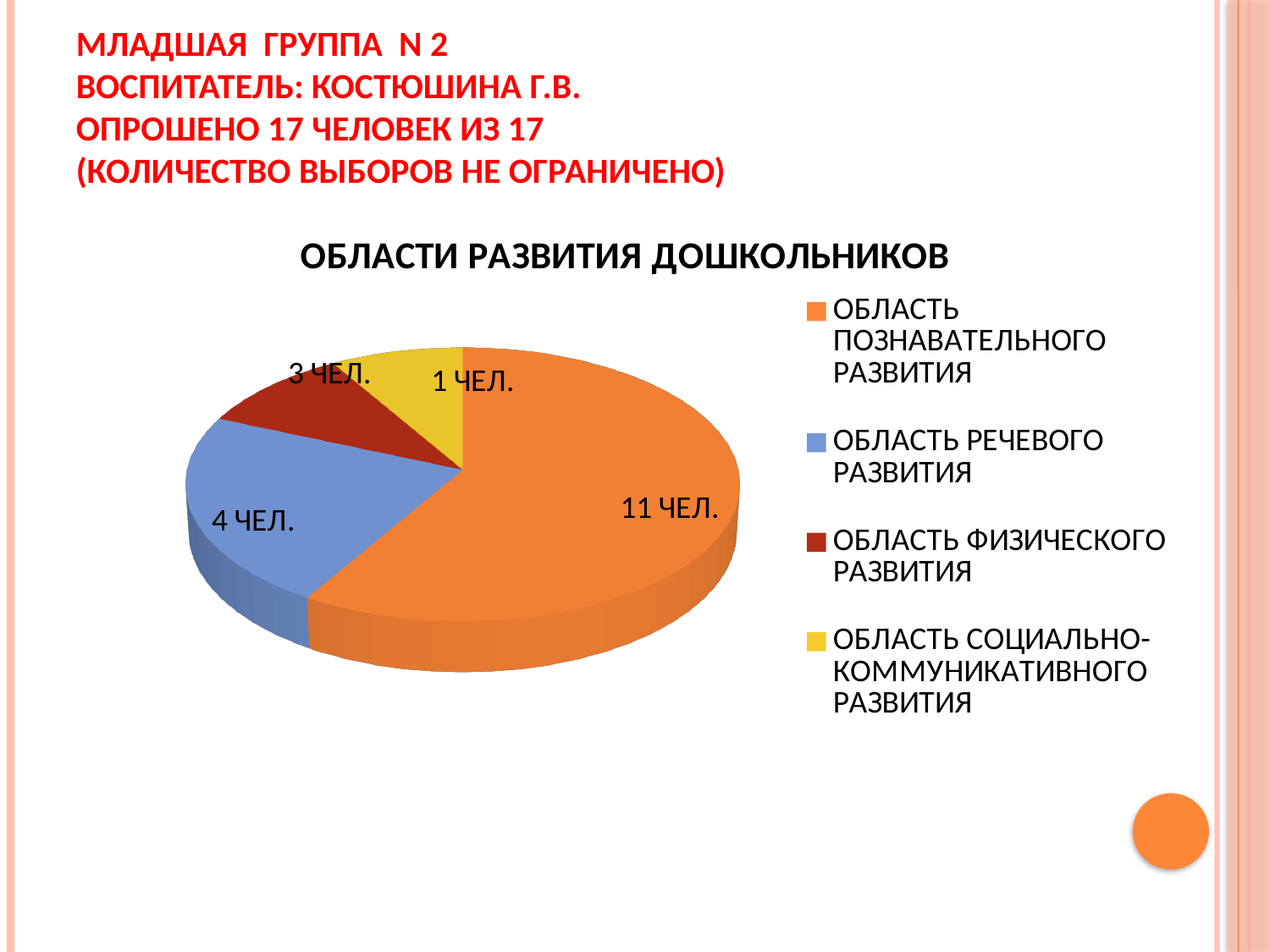

# Младшая  группа  N 2 Воспитатель: КОСТЮШИНА Г.В. Опрошено 17 человек из 17 (Количество выборов не ограничено)

[unsupported chart]